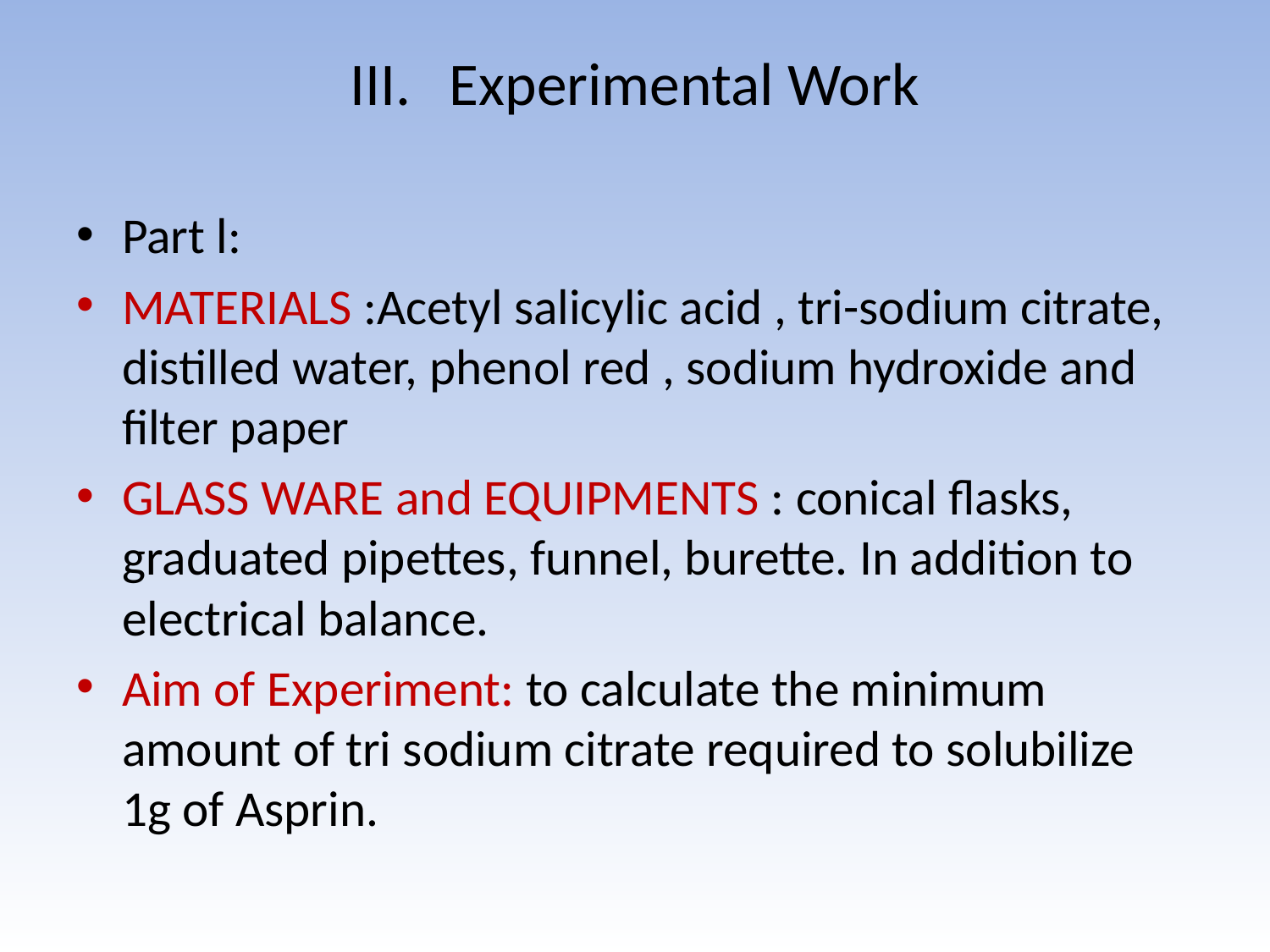

# III.	Experimental Work

Part l:
MATERIALS :Acetyl salicylic acid , tri-sodium citrate, distilled water, phenol red , sodium hydroxide and filter paper
GLASS WARE and EQUIPMENTS : conical flasks, graduated pipettes, funnel, burette. In addition to electrical balance.
Aim of Experiment: to calculate the minimum amount of tri sodium citrate required to solubilize 1g of Asprin.